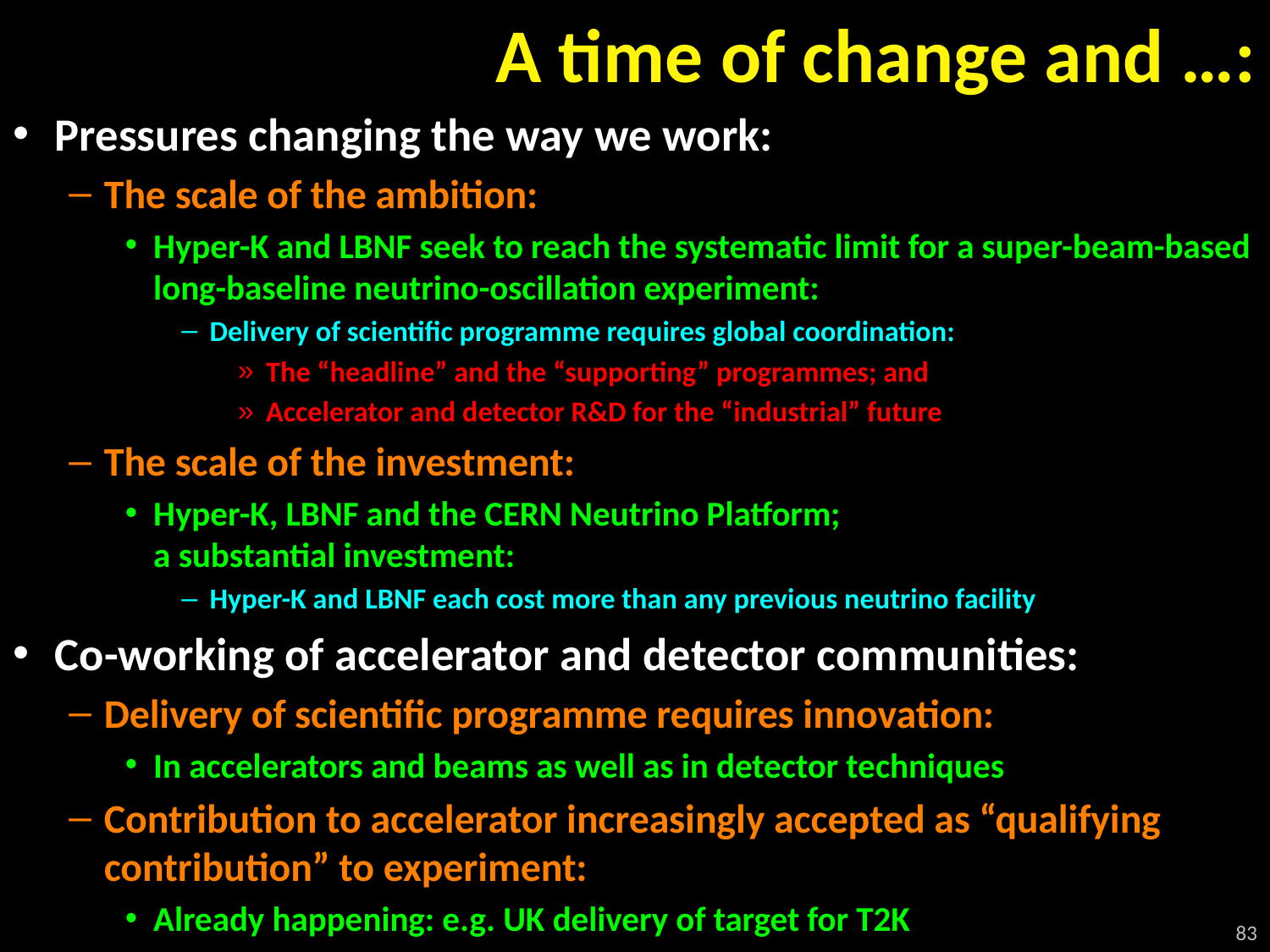

# A time of change and …:
Pressures changing the way we work:
The scale of the ambition:
Hyper-K and LBNF seek to reach the systematic limit for a super-beam-based long-baseline neutrino-oscillation experiment:
Delivery of scientific programme requires global coordination:
The “headline” and the “supporting” programmes; and
Accelerator and detector R&D for the “industrial” future
The scale of the investment:
Hyper-K, LBNF and the CERN Neutrino Platform;
a substantial investment:
Hyper-K and LBNF each cost more than any previous neutrino facility
Co-working of accelerator and detector communities:
Delivery of scientific programme requires innovation:
In accelerators and beams as well as in detector techniques
Contribution to accelerator increasingly accepted as “qualifying contribution” to experiment:
Already happening: e.g. UK delivery of target for T2K
83